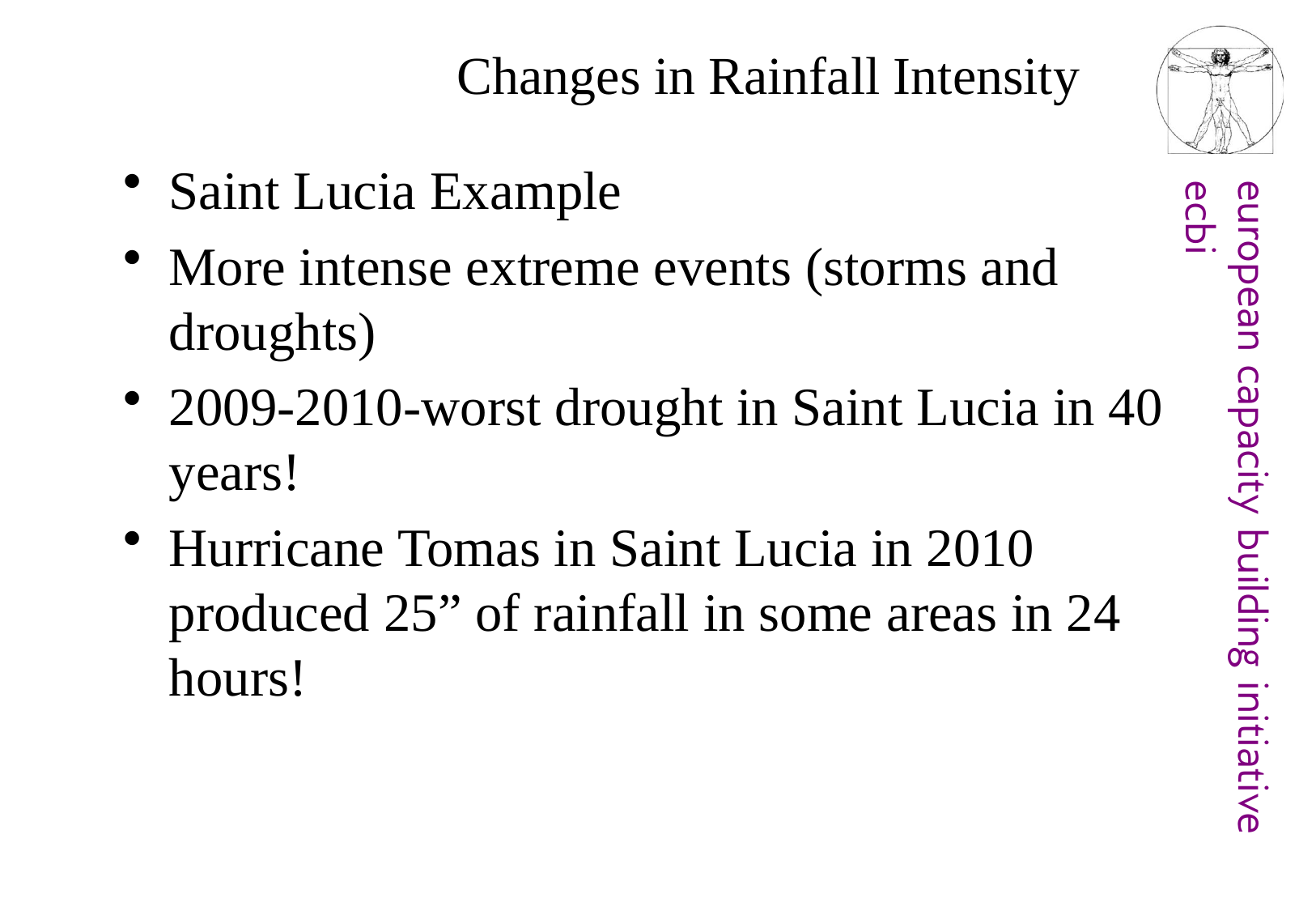

# Changes in Rainfall Intensity
Saint Lucia Example
More intense extreme events (storms and droughts)
2009-2010-worst drought in Saint Lucia in 40 years!
Hurricane Tomas in Saint Lucia in 2010 produced 25” of rainfall in some areas in 24 hours!